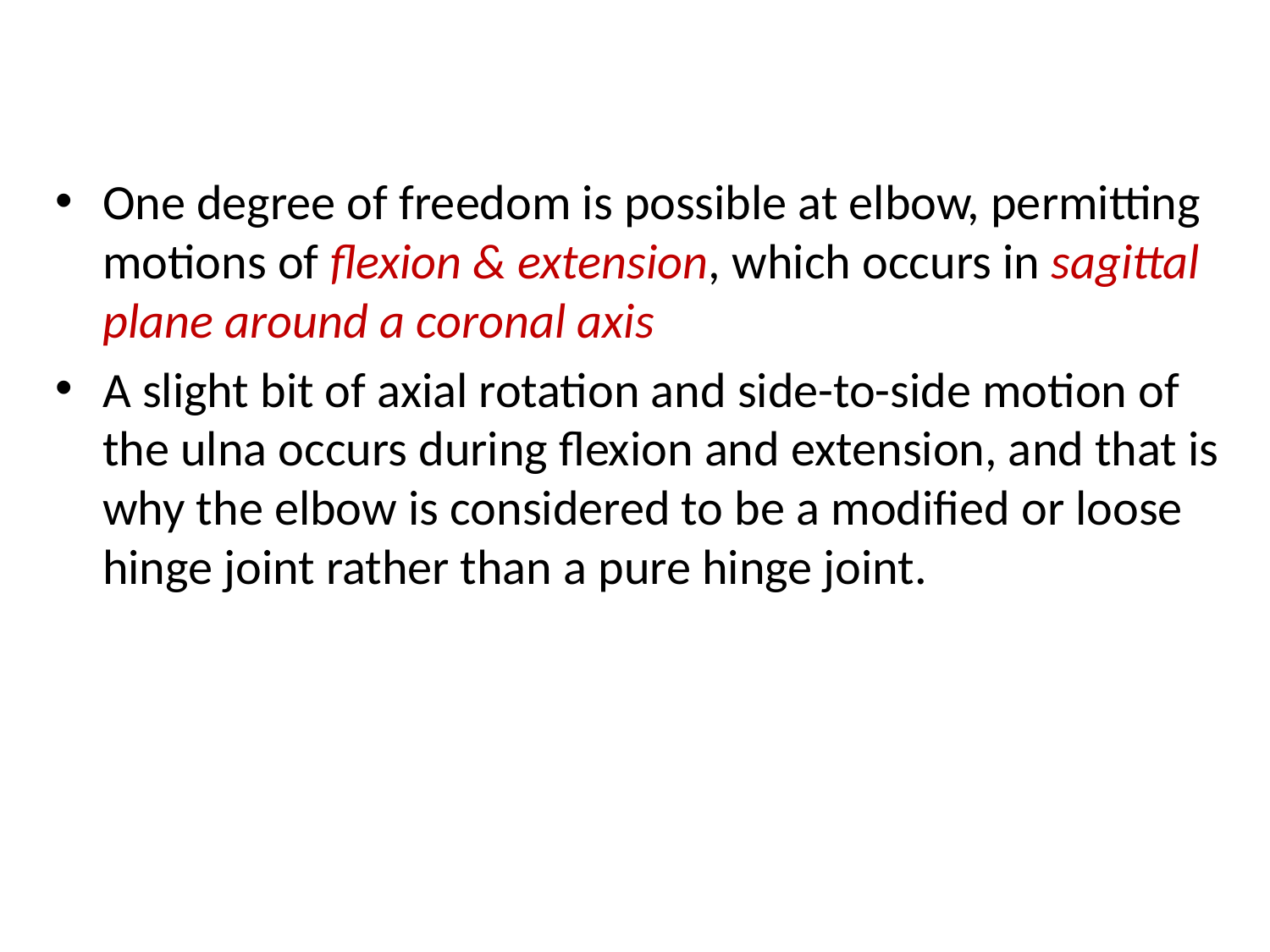

One degree of freedom is possible at elbow, permitting motions of flexion & extension, which occurs in sagittal plane around a coronal axis
A slight bit of axial rotation and side-to-side motion of the ulna occurs during flexion and extension, and that is why the elbow is considered to be a modified or loose hinge joint rather than a pure hinge joint.